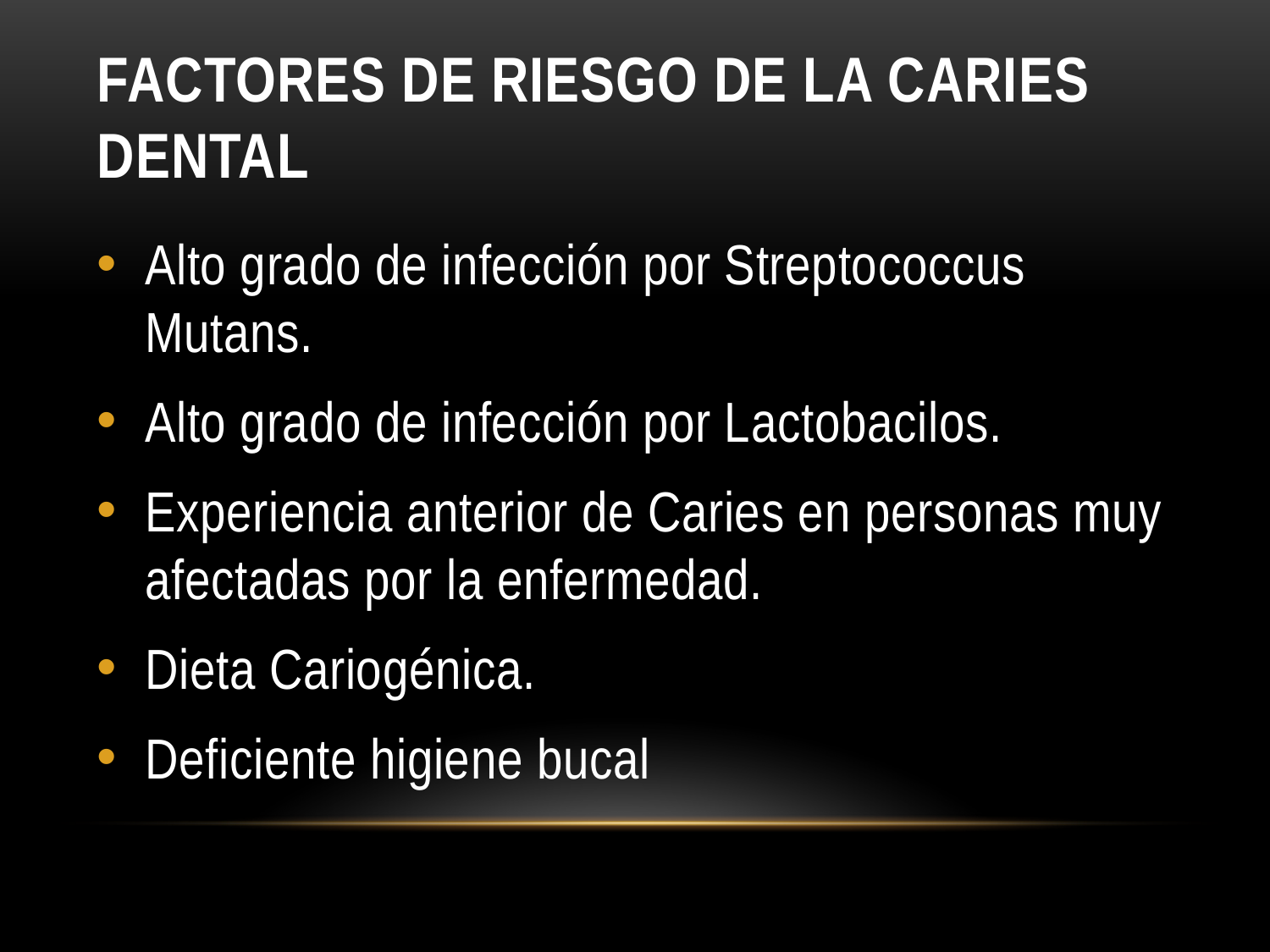

# Factores DE RIESGO DE LA CARIES DENTAL
Alto grado de infección por Streptococcus Mutans.
Alto grado de infección por Lactobacilos.
Experiencia anterior de Caries en personas muy afectadas por la enfermedad.
Dieta Cariogénica.
Deficiente higiene bucal